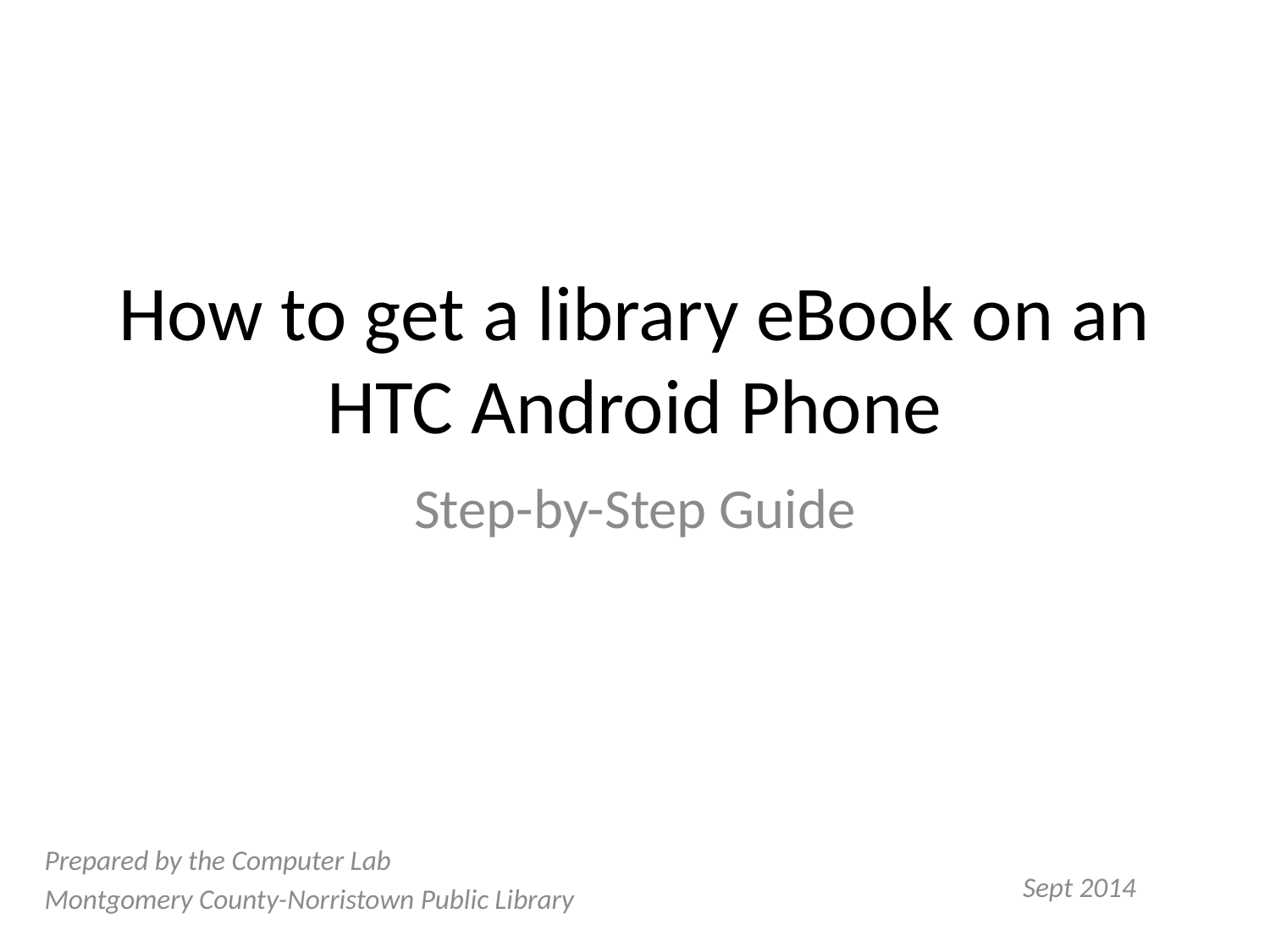

# How to get a library eBook on an HTC Android Phone
Step-by-Step Guide
Prepared by the Computer Lab
Montgomery County-Norristown Public Library
Sept 2014